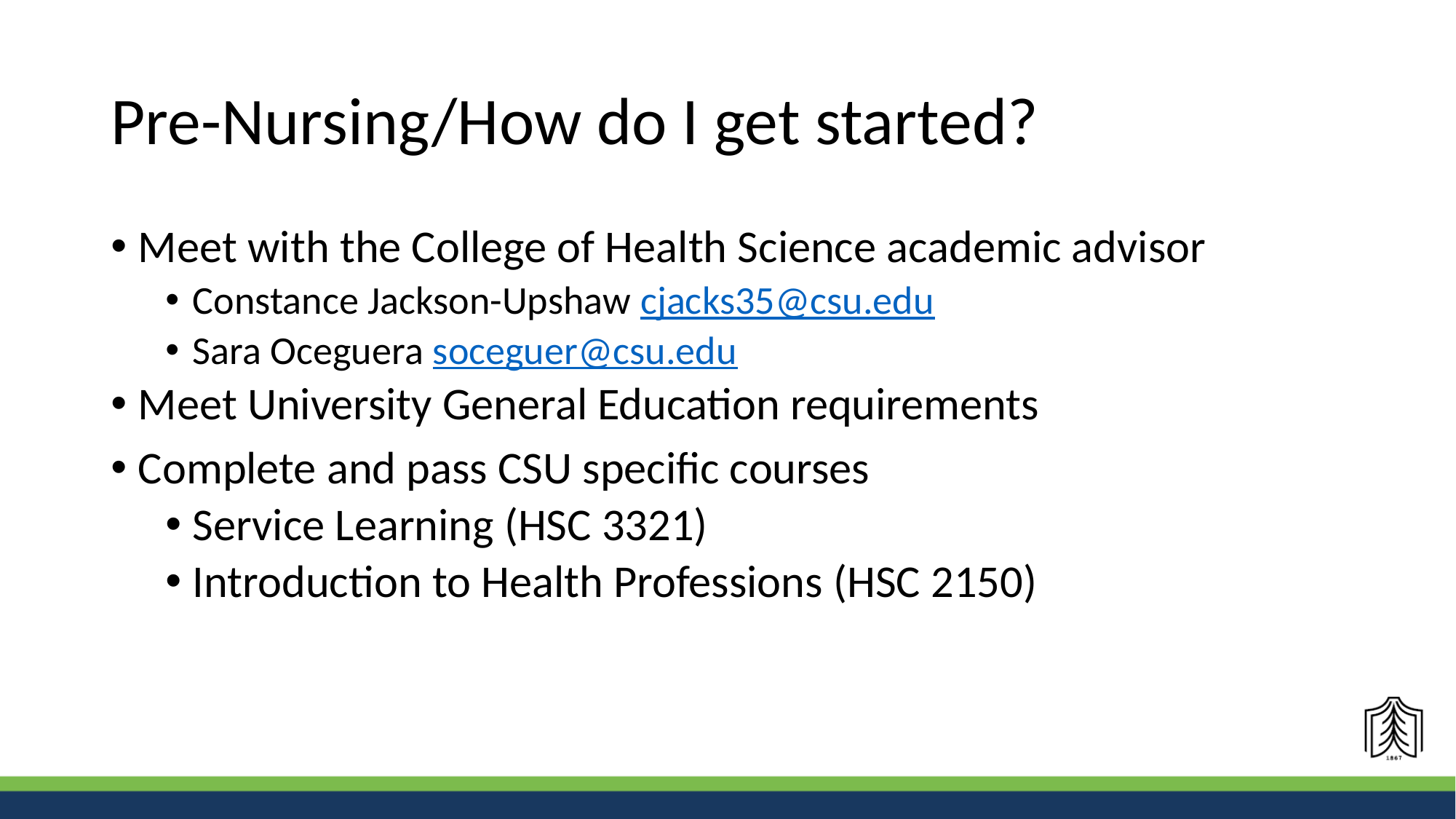

# Pre-Nursing/How do I get started?
Meet with the College of Health Science academic advisor
Constance Jackson-Upshaw cjacks35@csu.edu
Sara Oceguera soceguer@csu.edu
Meet University General Education requirements
Complete and pass CSU specific courses
Service Learning (HSC 3321)
Introduction to Health Professions (HSC 2150)